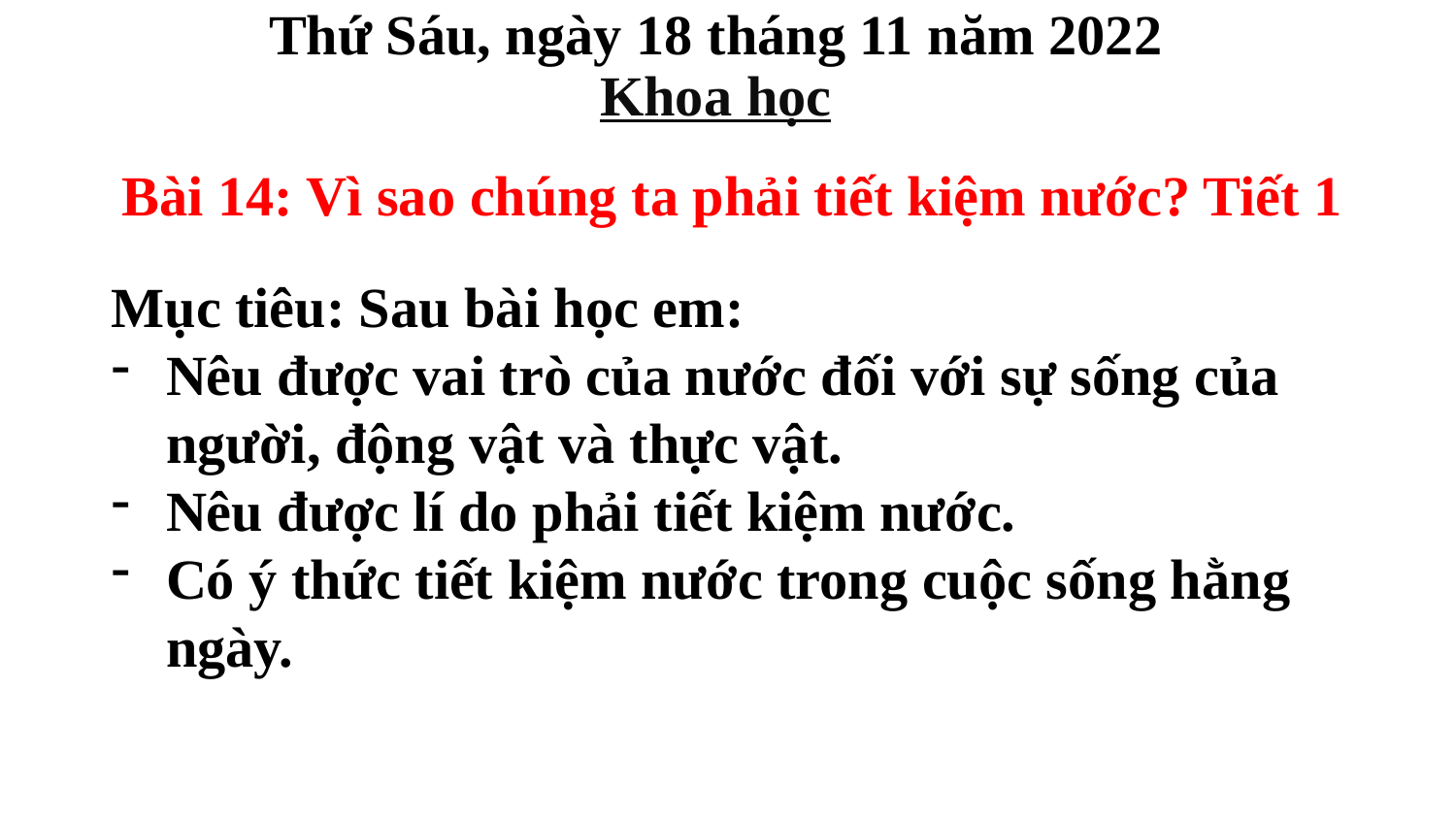

# Thứ Sáu, ngày 18 tháng 11 năm 2022 Khoa học
Bài 14: Vì sao chúng ta phải tiết kiệm nước? Tiết 1
Mục tiêu: Sau bài học em:
Nêu được vai trò của nước đối với sự sống của người, động vật và thực vật.
Nêu được lí do phải tiết kiệm nước.
Có ý thức tiết kiệm nước trong cuộc sống hằng ngày.